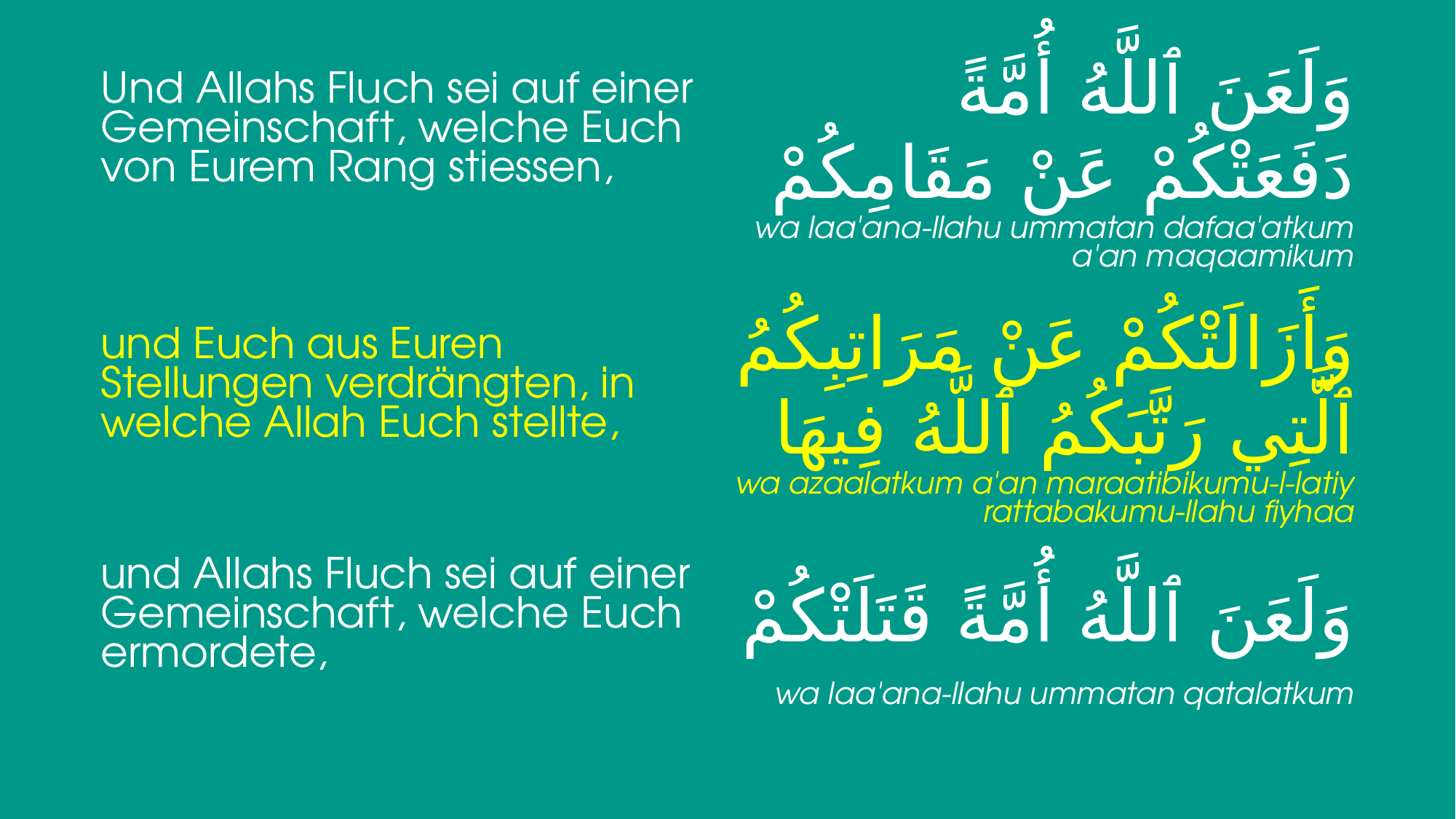

| Und Allahs Fluch sei auf einer Gemeinschaft, welche Euch von Eurem Rang stiessen, | وَلَعَنَ ٱللَّهُ أُمَّةً دَفَعَتْكُمْ عَنْ مَقَامِكُمْ |
| --- | --- |
|  | wa laa'ana-llahu ummatan dafaa'atkum a'an maqaamikum |
| und Euch aus Euren Stellungen verdrängten, in welche Allah Euch stellte, | وَأَزَالَتْكُمْ عَنْ مَرَاتِبِكُمُ ٱلَّتِي رَتَّبَكُمُ ٱللَّهُ فِيهَا |
|  | wa azaalatkum a'an maraatibikumu-l-latiy rattabakumu-llahu fiyhaa |
| und Allahs Fluch sei auf einer Gemeinschaft, welche Euch ermordete, | وَلَعَنَ ٱللَّهُ أُمَّةً قَتَلَتْكُمْ |
|  | wa laa'ana-llahu ummatan qatalatkum |